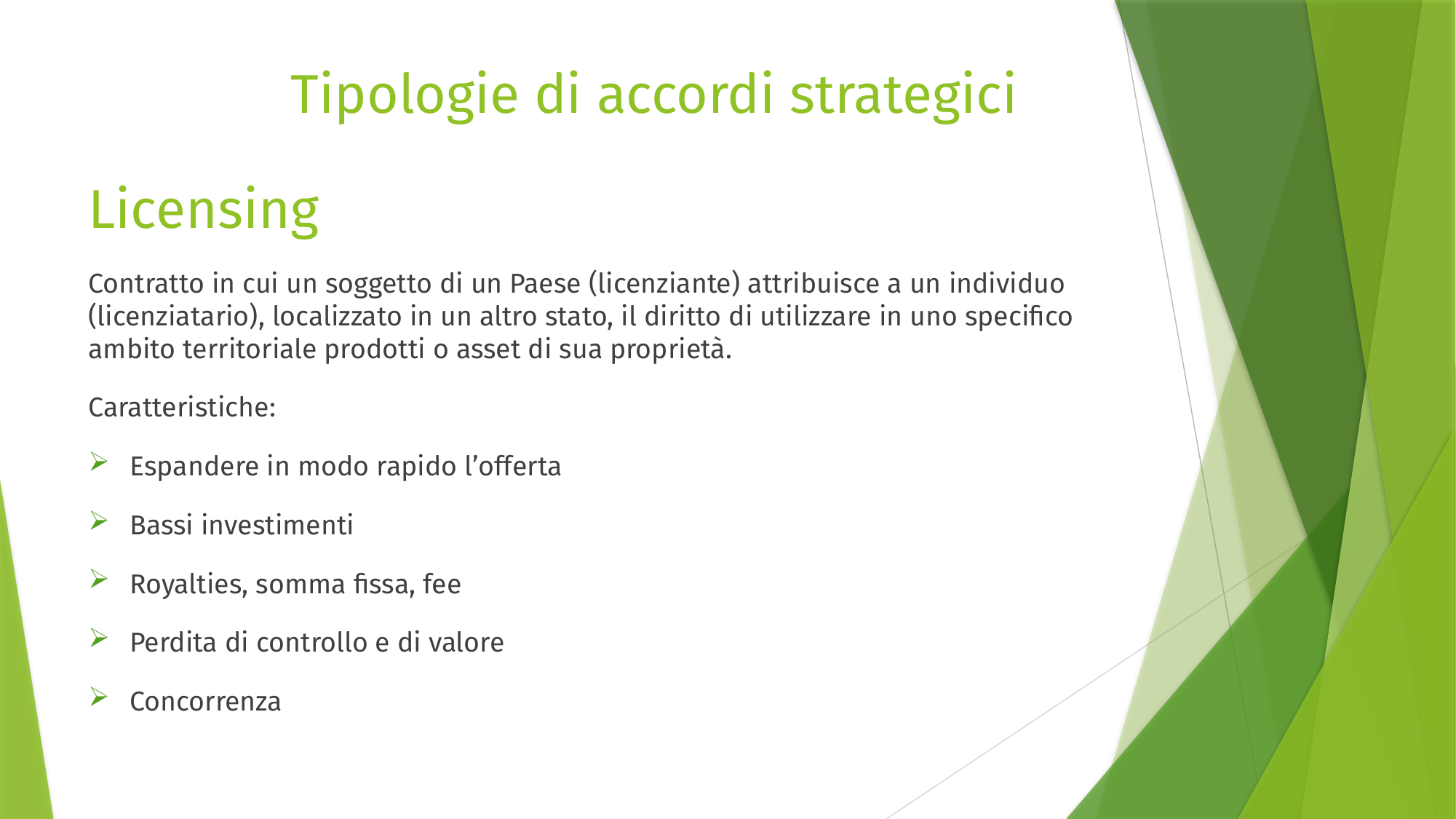

Tipologie di accordi strategici
Licensing
Contratto in cui un soggetto di un Paese (licenziante) attribuisce a un individuo (licenziatario), localizzato in un altro stato, il diritto di utilizzare in uno specifico ambito territoriale prodotti o asset di sua proprietà.
Caratteristiche:
 Espandere in modo rapido l’offerta
 Bassi investimenti
 Royalties, somma fissa, fee
 Perdita di controllo e di valore
 Concorrenza